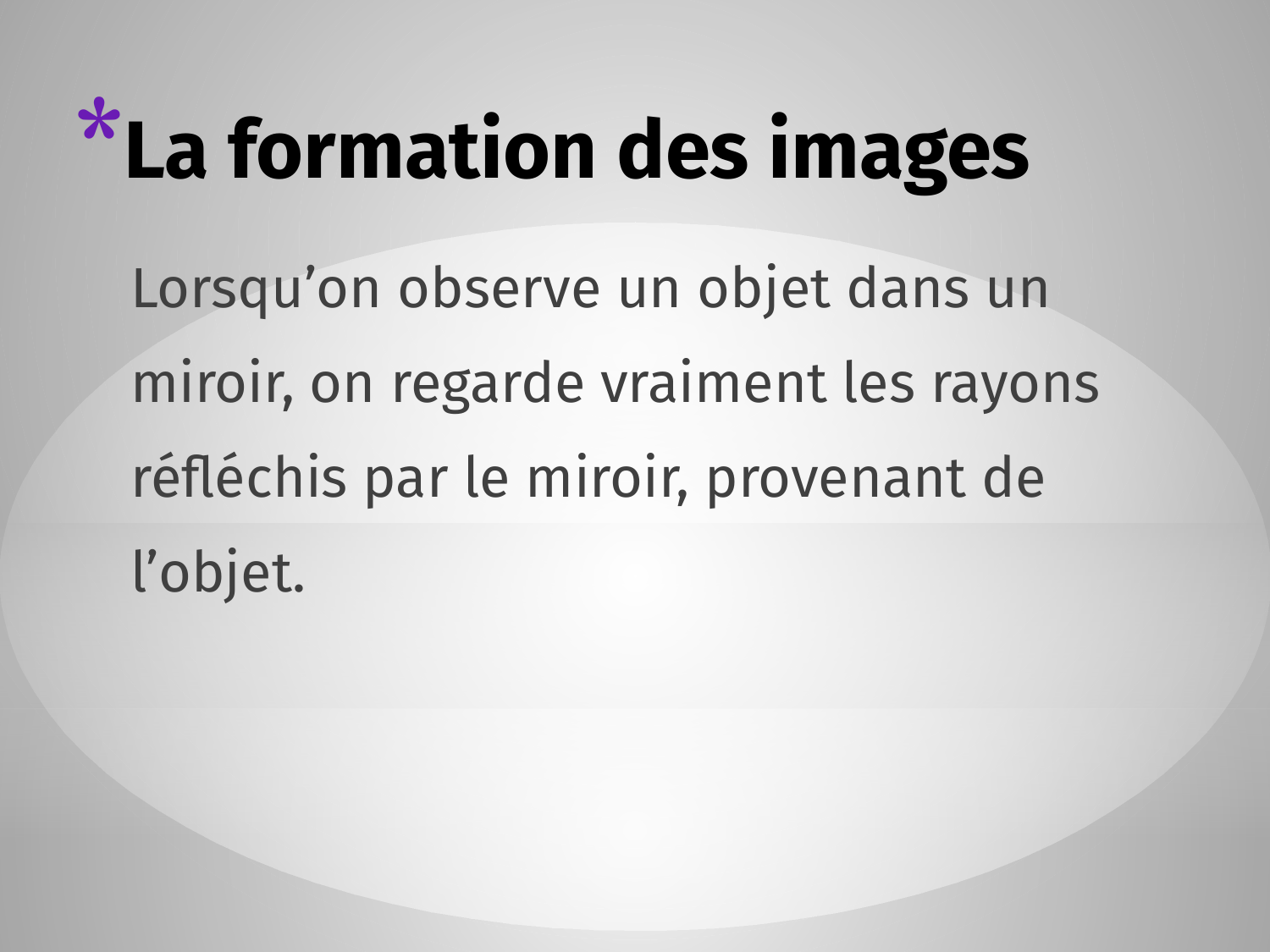

# La formation des images
Lorsqu’on observe un objet dans un miroir, on regarde vraiment les rayons réfléchis par le miroir, provenant de l’objet.